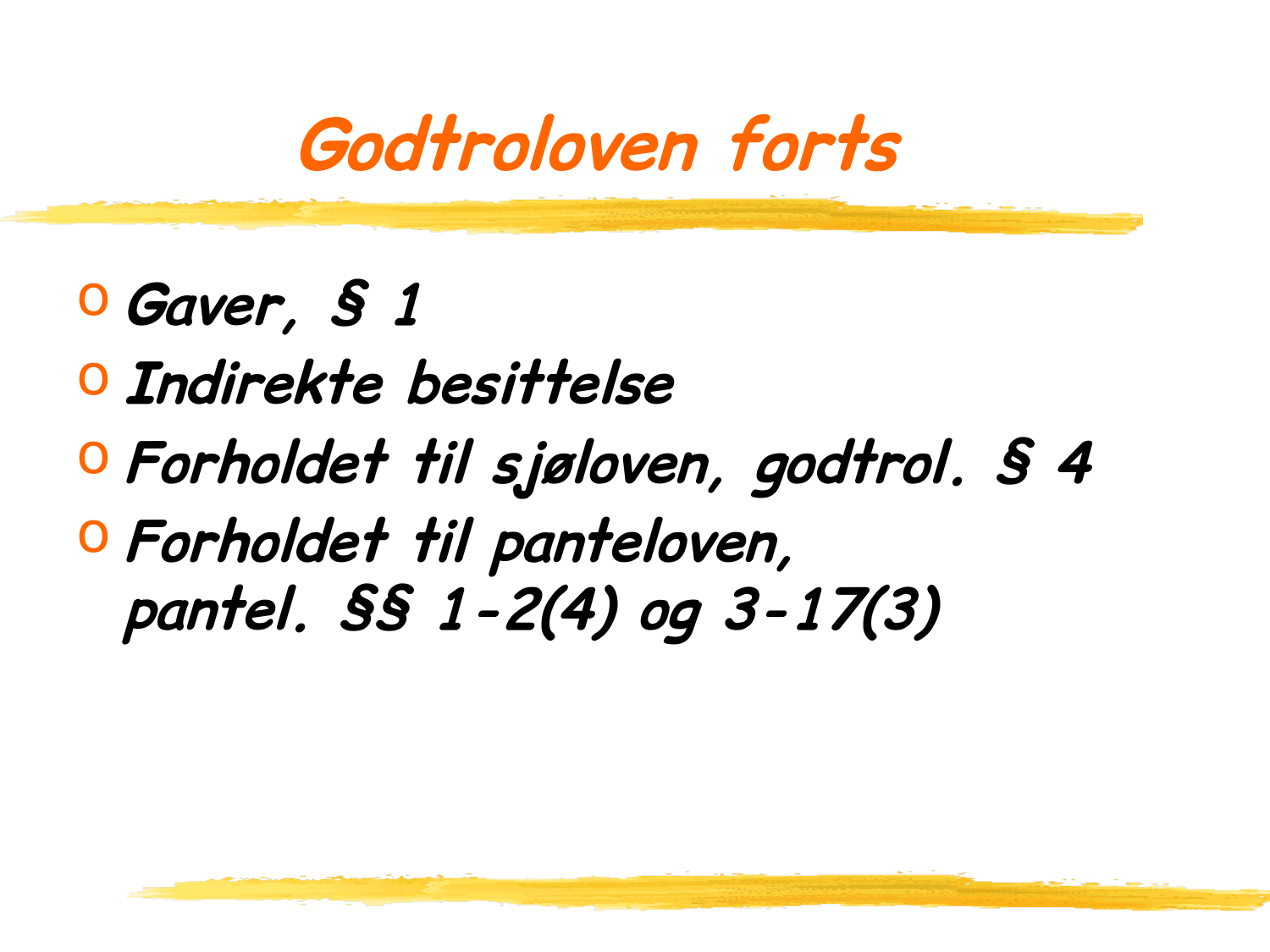

# Godtroloven forts
Gaver, § 1
Indirekte besittelse
Forholdet til sjøloven, godtrol. § 4
Forholdet til panteloven,
pantel. §§ 1-2(4) og 3-17(3)